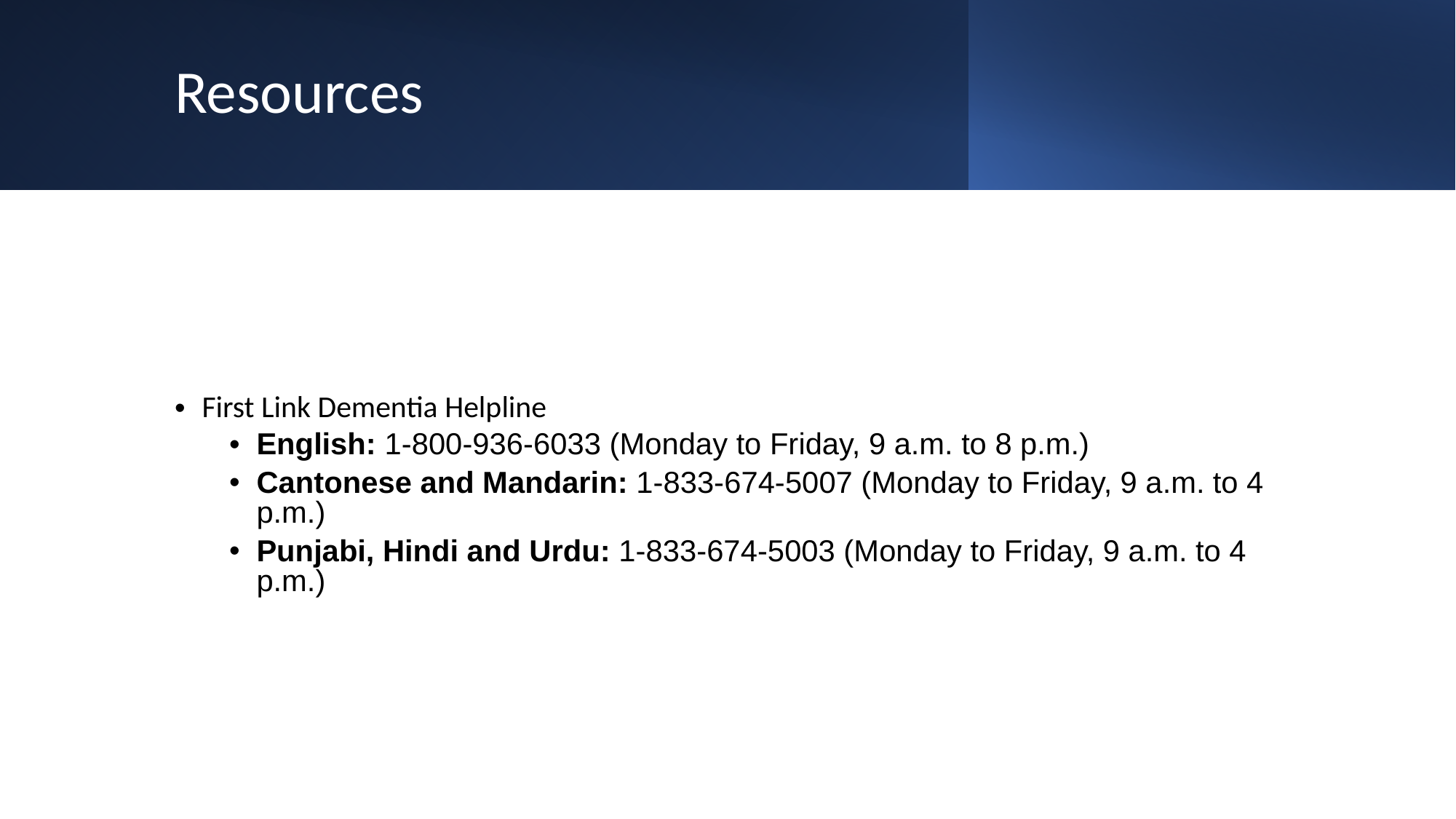

# Resources
First Link Dementia Helpline
English: 1-800-936-6033 (Monday to Friday, 9 a.m. to 8 p.m.)
Cantonese and Mandarin: 1-833-674-5007 (Monday to Friday, 9 a.m. to 4 p.m.)
Punjabi, Hindi and Urdu: 1-833-674-5003 (Monday to Friday, 9 a.m. to 4 p.m.)